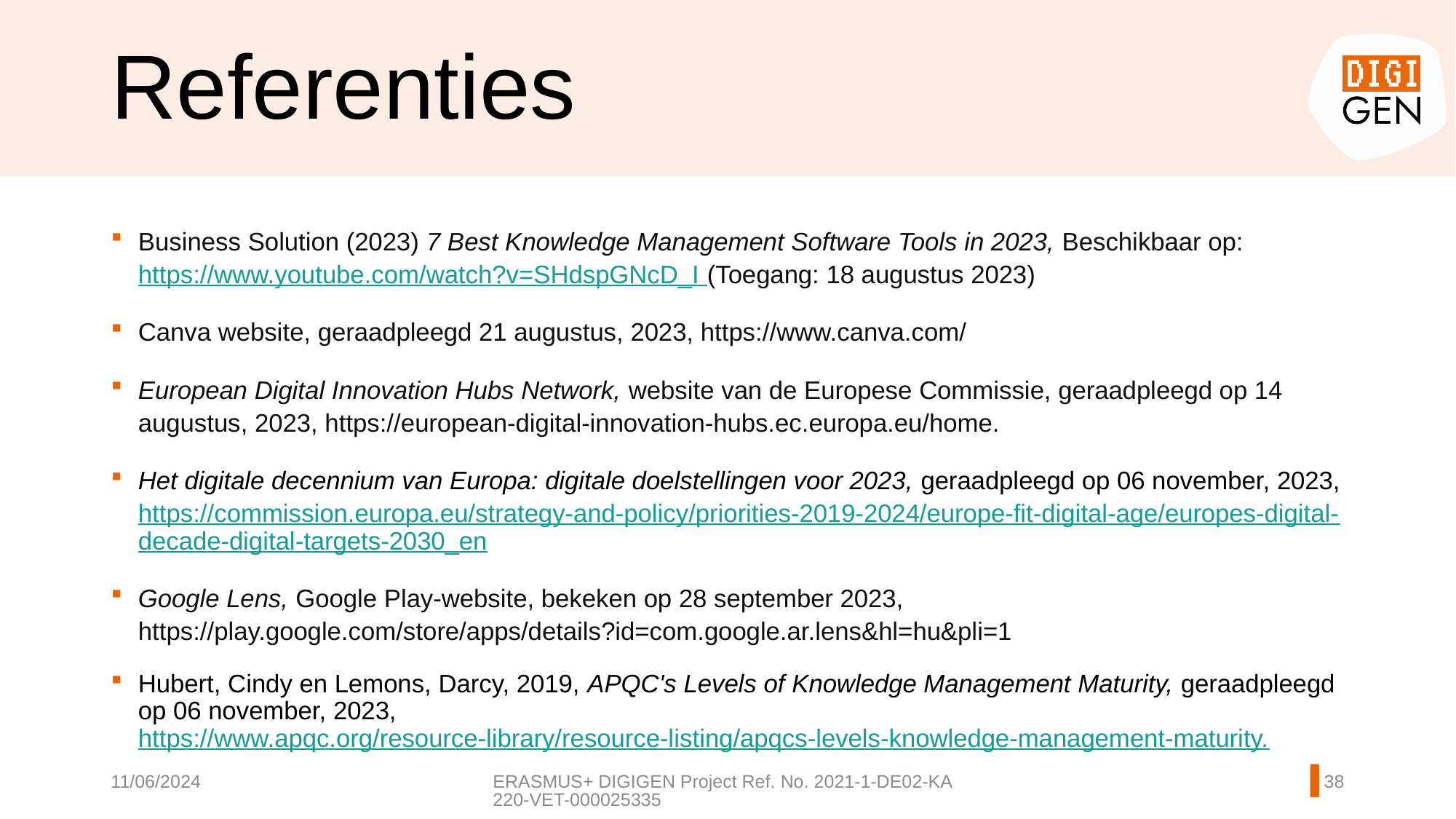

# Referenties
Business Solution (2023) 7 Best Knowledge Management Software Tools in 2023, Beschikbaar op: https://www.youtube.com/watch?v=SHdspGNcD_I (Toegang: 18 augustus 2023)
Canva website, geraadpleegd 21 augustus, 2023, https://www.canva.com/
European Digital Innovation Hubs Network, website van de Europese Commissie, geraadpleegd op 14 augustus, 2023, https://european-digital-innovation-hubs.ec.europa.eu/home.
Het digitale decennium van Europa: digitale doelstellingen voor 2023, geraadpleegd op 06 november, 2023, https://commission.europa.eu/strategy-and-policy/priorities-2019-2024/europe-fit-digital-age/europes-digital-decade-digital-targets-2030_en
Google Lens, Google Play-website, bekeken op 28 september 2023, https://play.google.com/store/apps/details?id=com.google.ar.lens&hl=hu&pli=1
Hubert, Cindy en Lemons, Darcy, 2019, APQC's Levels of Knowledge Management Maturity, geraadpleegd op 06 november, 2023, https://www.apqc.org/resource-library/resource-listing/apqcs-levels-knowledge-management-maturity.
38
11/06/2024
ERASMUS+ DIGIGEN
Project Ref. No. 2021-1-DE02-KA220-VET-000025335